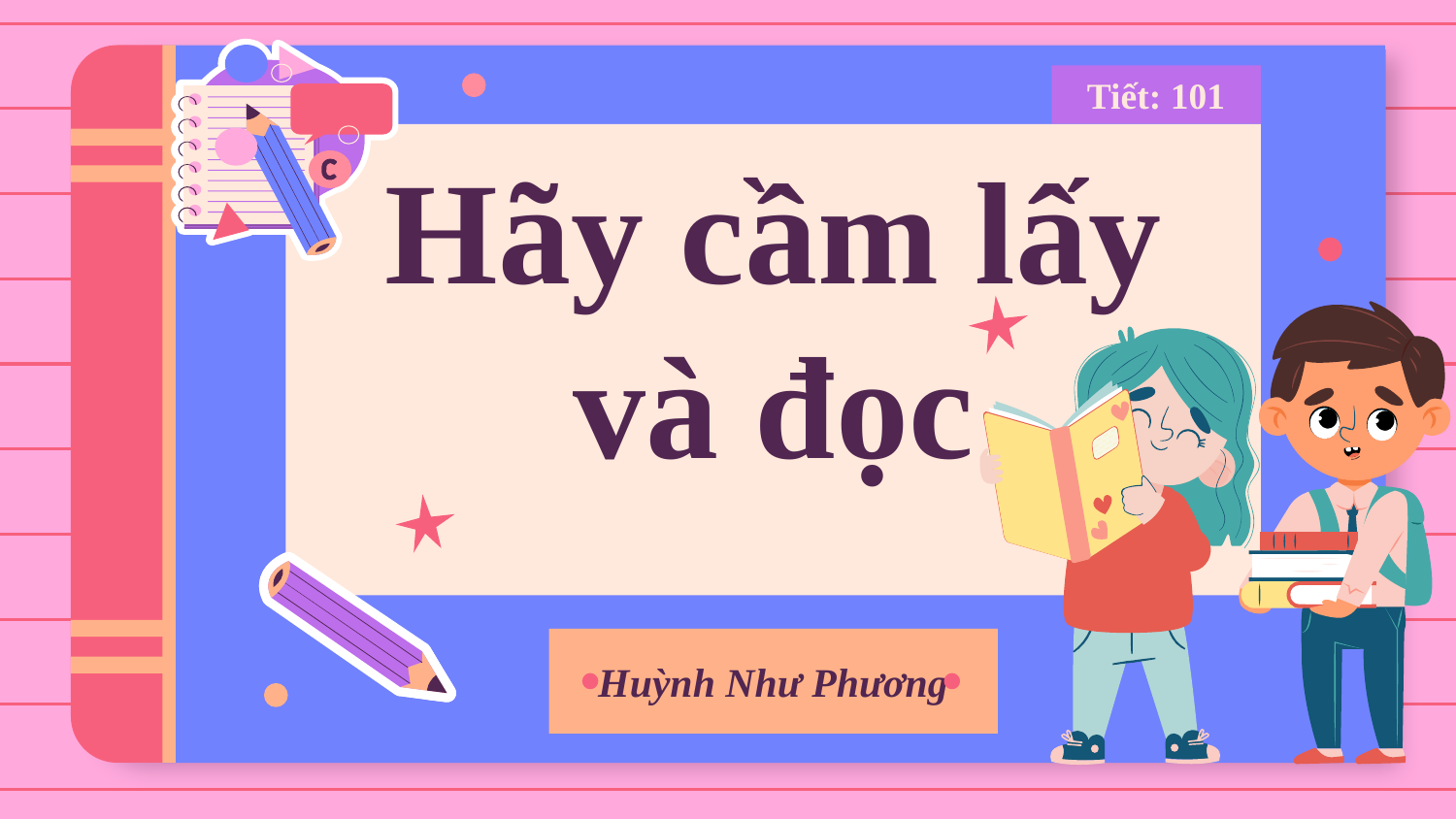

Tiết: 101
# Hãy cầm lấy và đọc

Huỳnh Như Phương